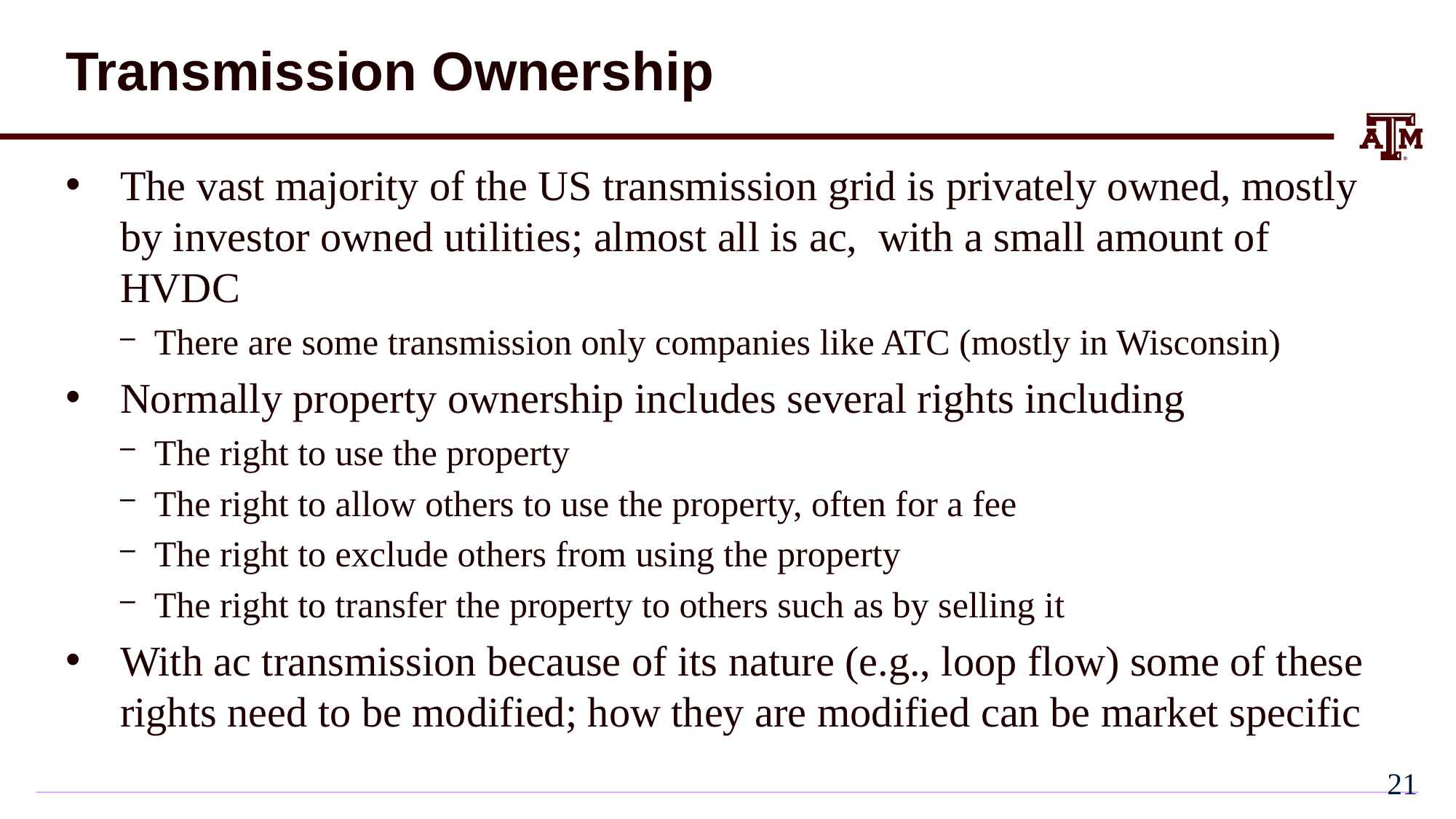

# Transmission Ownership
The vast majority of the US transmission grid is privately owned, mostly by investor owned utilities; almost all is ac,  with a small amount of HVDC
There are some transmission only companies like ATC (mostly in Wisconsin)
Normally property ownership includes several rights including
The right to use the property
The right to allow others to use the property, often for a fee
The right to exclude others from using the property
The right to transfer the property to others such as by selling it
With ac transmission because of its nature (e.g., loop flow) some of these rights need to be modified; how they are modified can be market specific
21